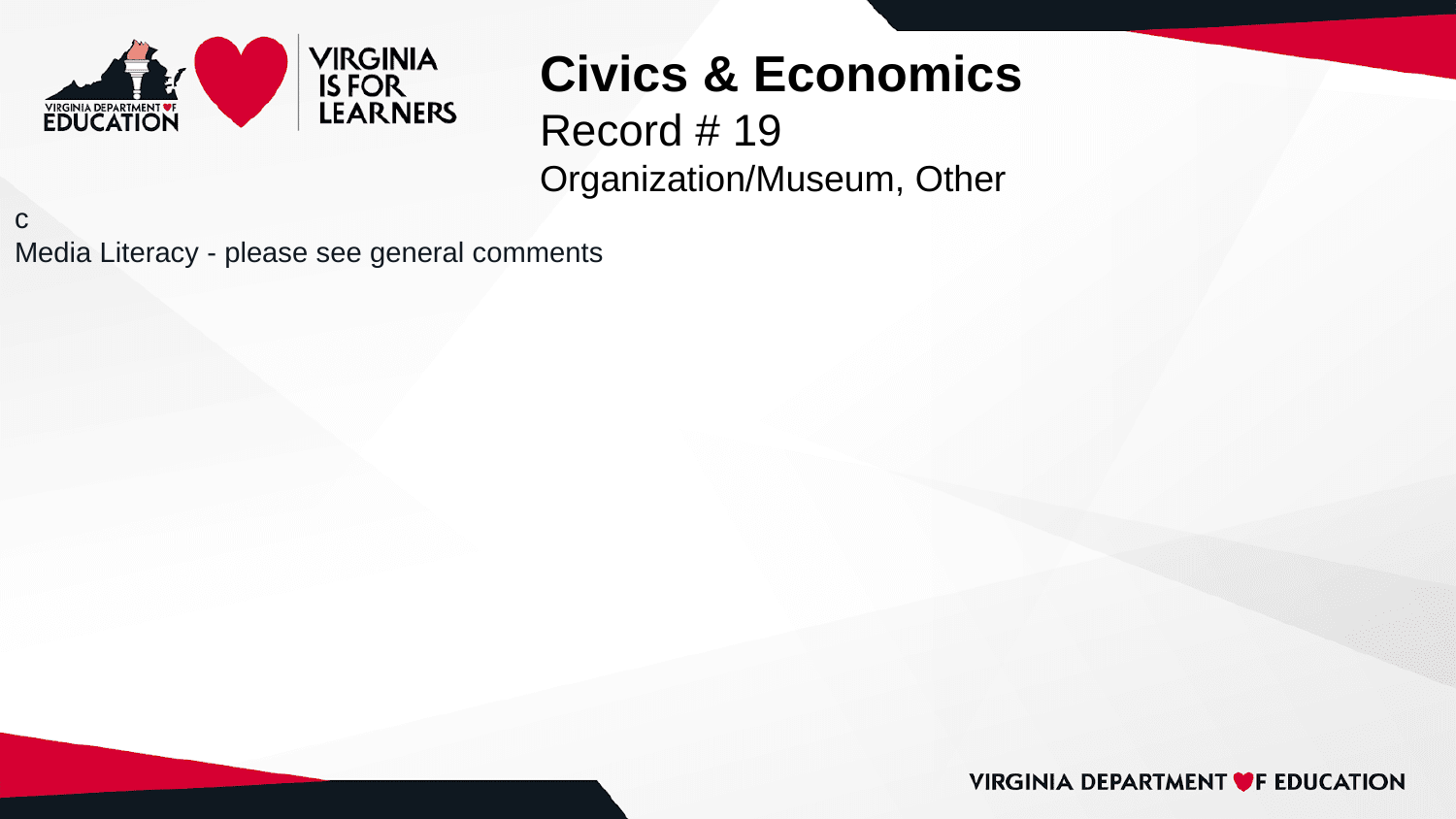

# Civics & Economics
Record # 19
Organization/Museum, Other
c
Media Literacy - please see general comments